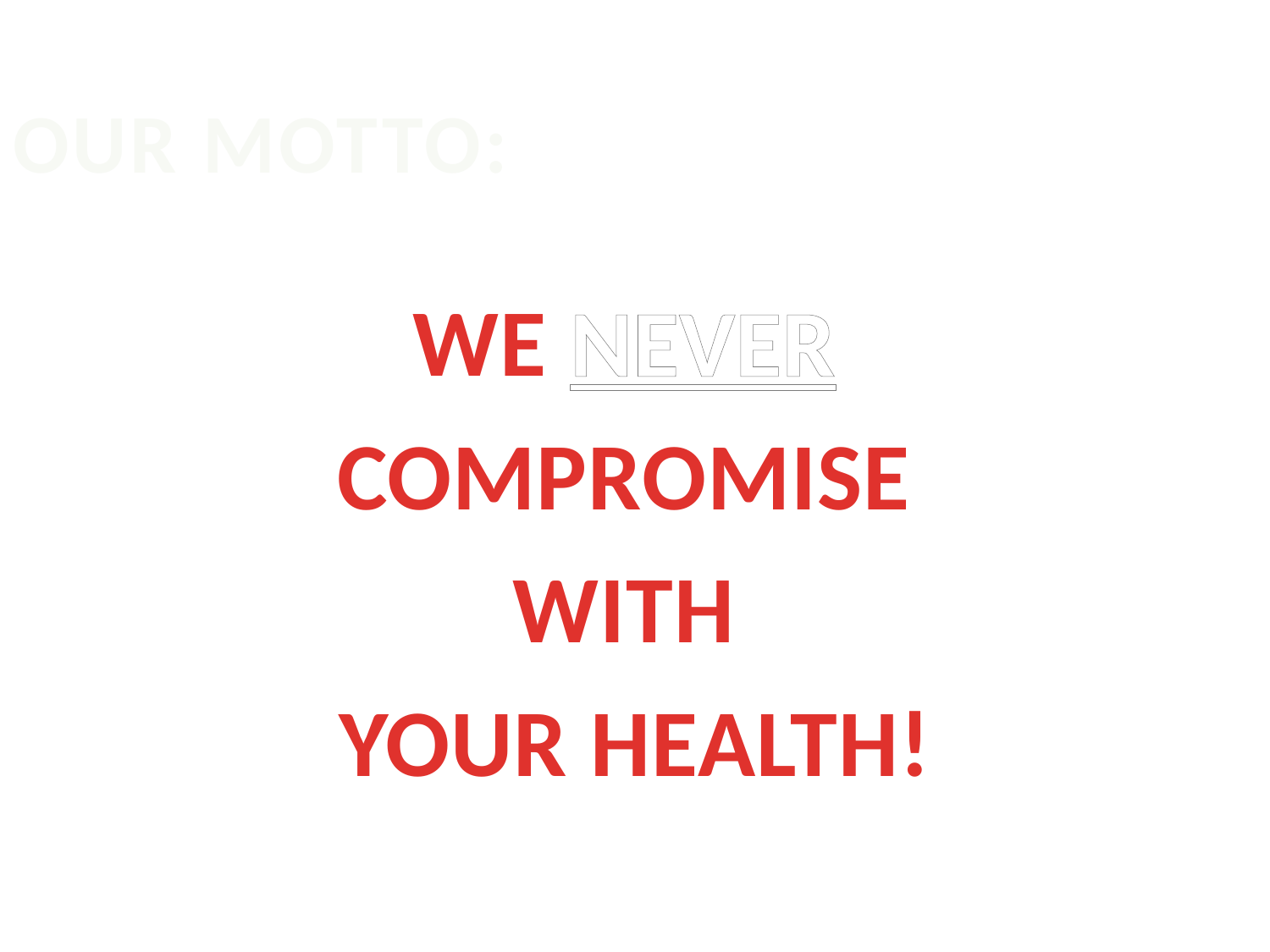

# OUR MOTTO:
WE NEVER
COMPROMISE
WITH
YOUR HEALTH!